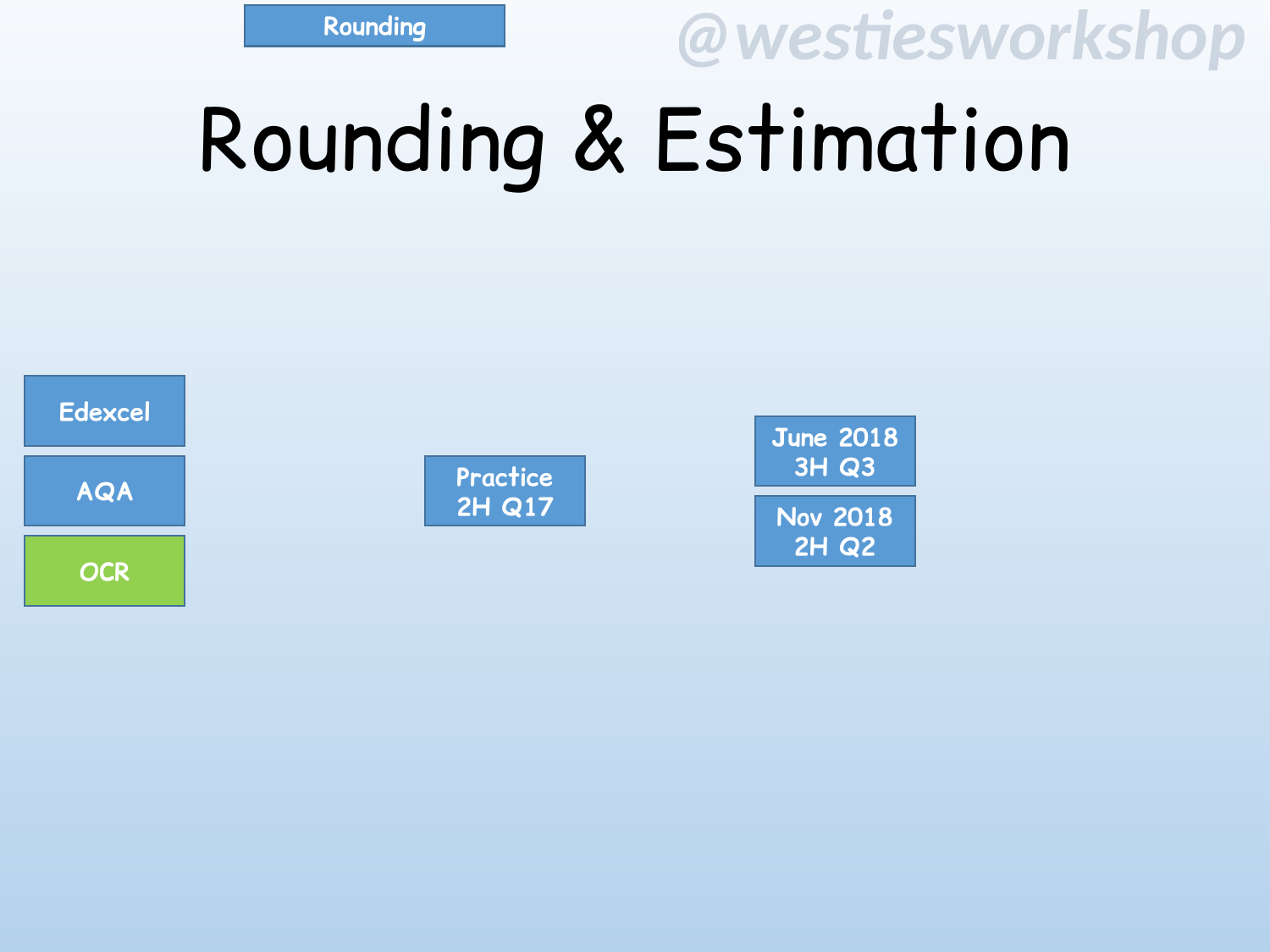

Rounding
# Rounding & Estimation
Edexcel
June 2018
3H Q3
AQA
Practice
2H Q17
Nov 2018
2H Q2
OCR